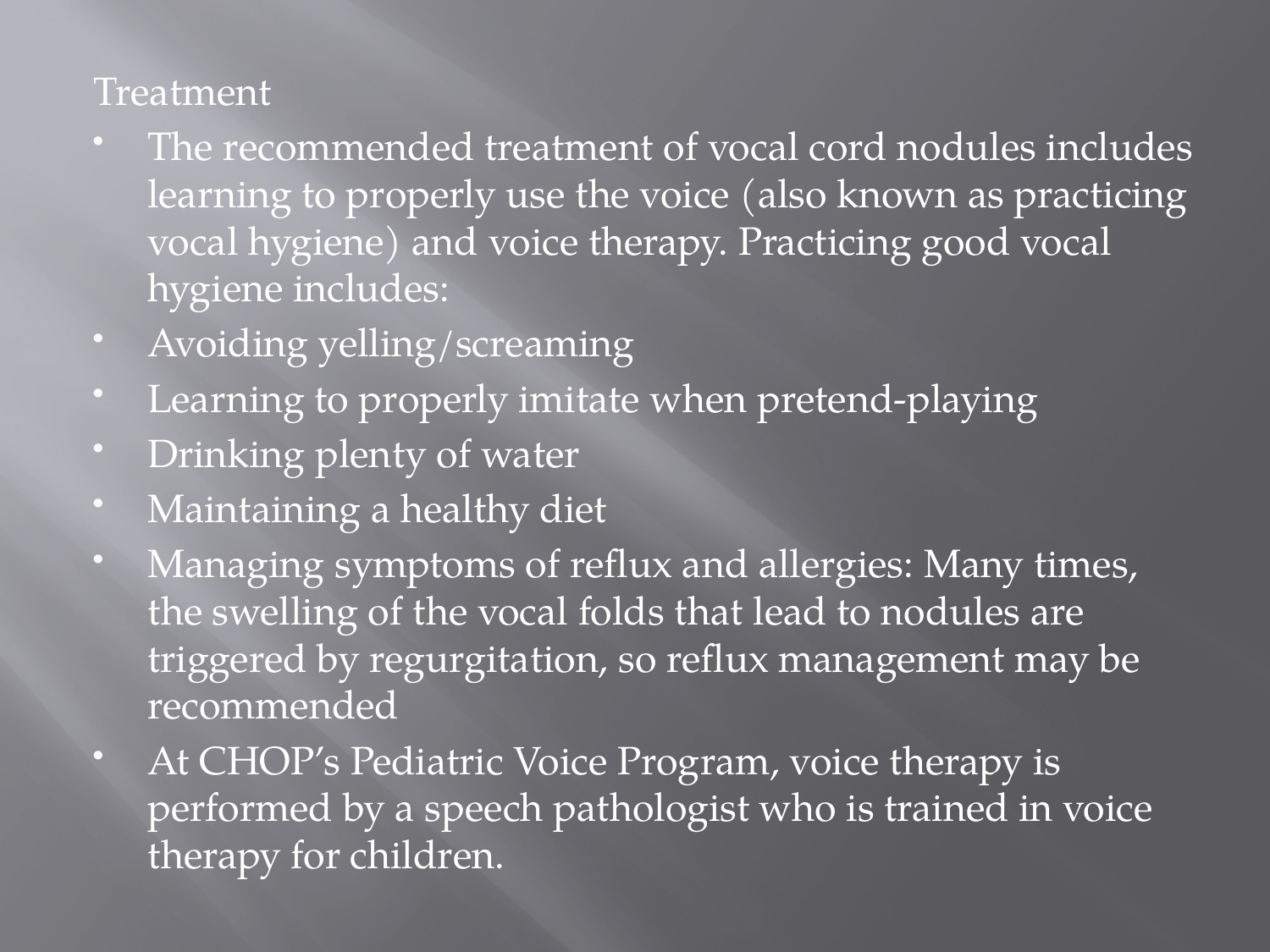

Treatment
The recommended treatment of vocal cord nodules includes learning to properly use the voice (also known as practicing vocal hygiene) and voice therapy. Practicing good vocal hygiene includes:
Avoiding yelling/screaming
Learning to properly imitate when pretend-playing
Drinking plenty of water
Maintaining a healthy diet
Managing symptoms of reflux and allergies: Many times, the swelling of the vocal folds that lead to nodules are triggered by regurgitation, so reflux management may be recommended
At CHOP’s Pediatric Voice Program, voice therapy is performed by a speech pathologist who is trained in voice therapy for children.